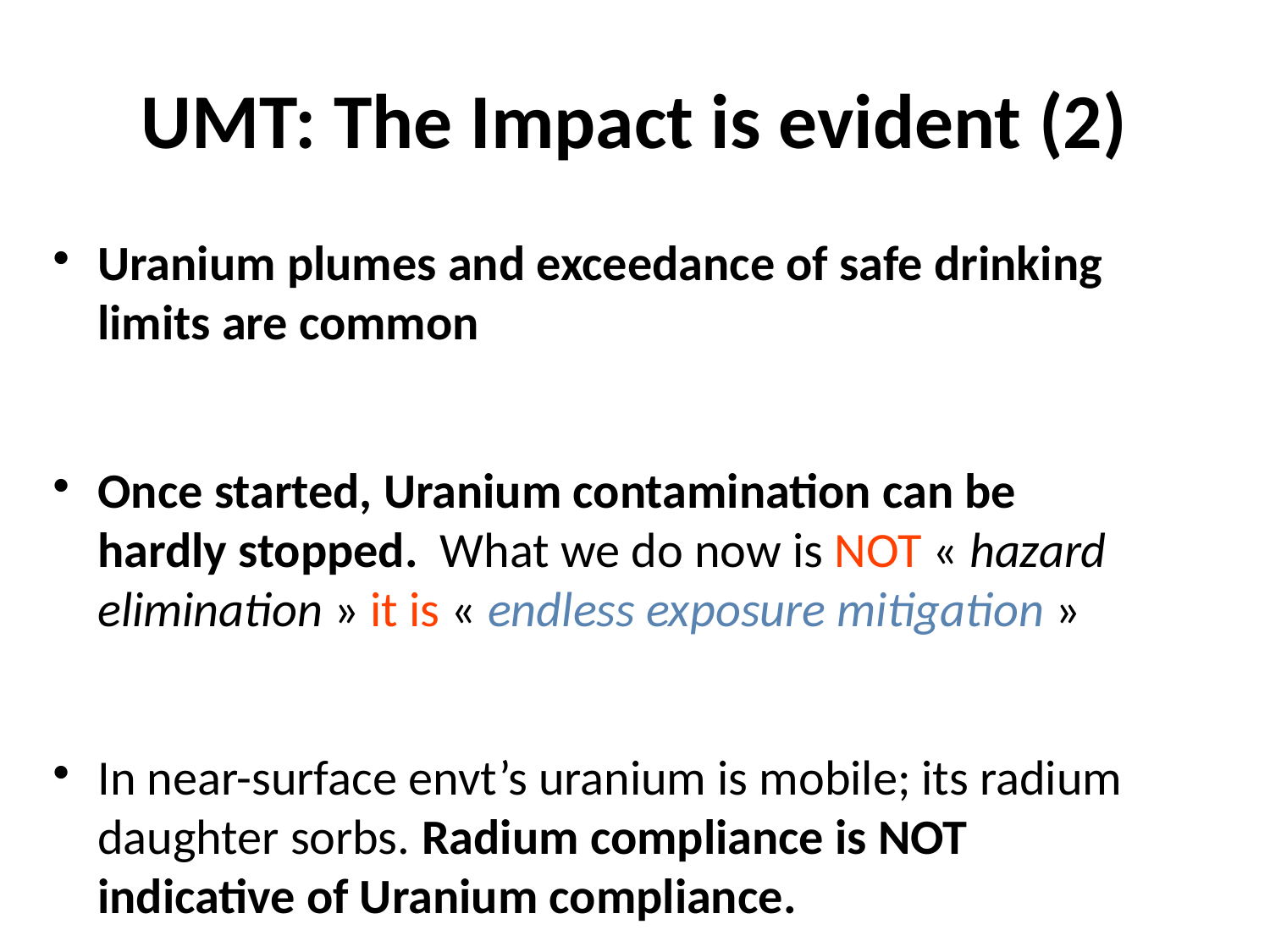

# UMT: The Impact is evident (2)
Uranium plumes and exceedance of safe drinking limits are common

Once started, Uranium contamination can be hardly stopped.  What we do now is NOT « hazard elimination » it is « endless exposure mitigation »

In near-surface envt’s uranium is mobile; its radium daughter sorbs. Radium compliance is NOT indicative of Uranium compliance.